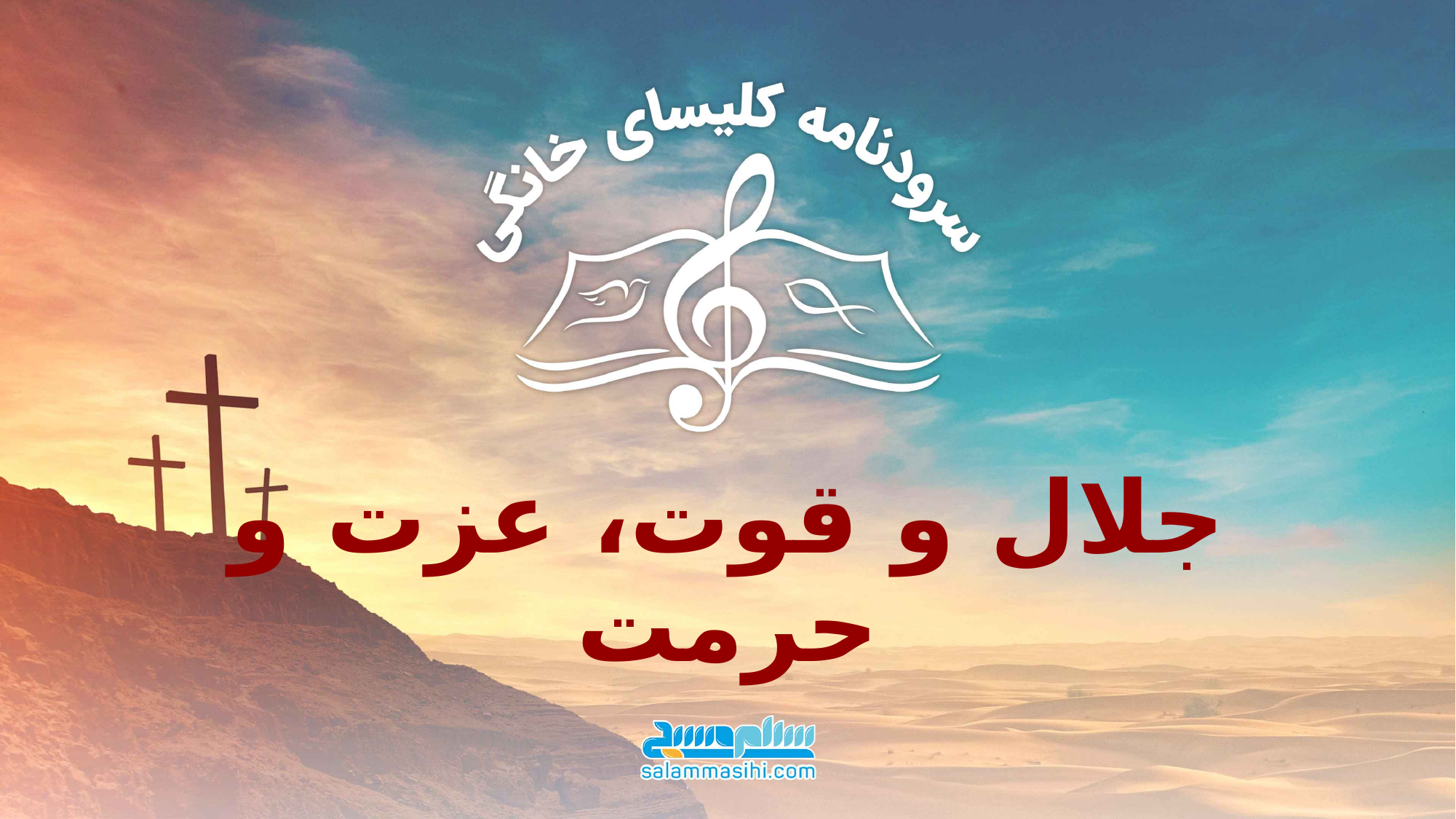

# جلال و قوت، عزت و حرمت